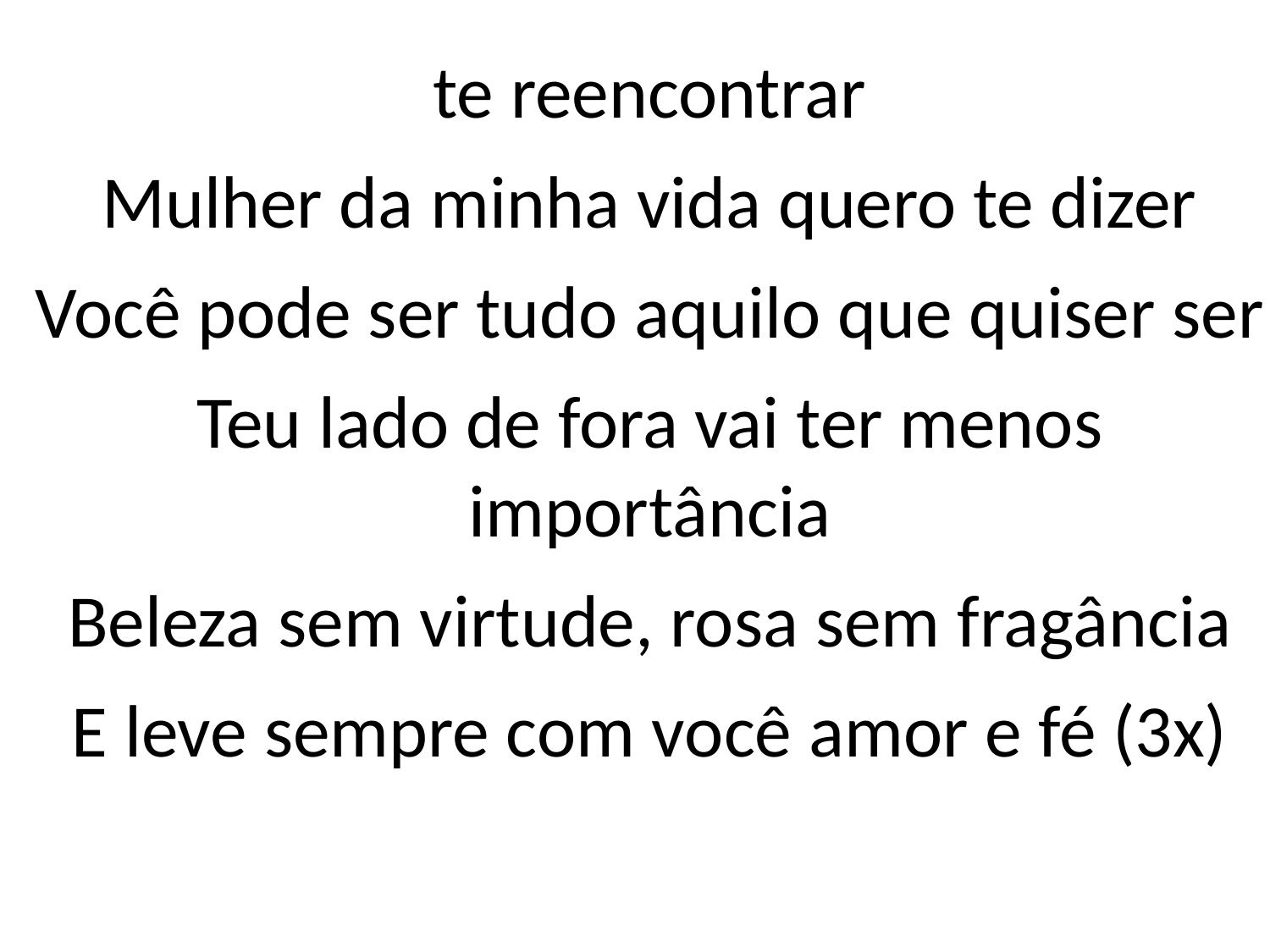

te reencontrar

Mulher da minha vida quero te dizer

Você pode ser tudo aquilo que quiser ser

Teu lado de fora vai ter menos
importância

Beleza sem virtude, rosa sem fragância

E leve sempre com você amor e fé (3x)

#